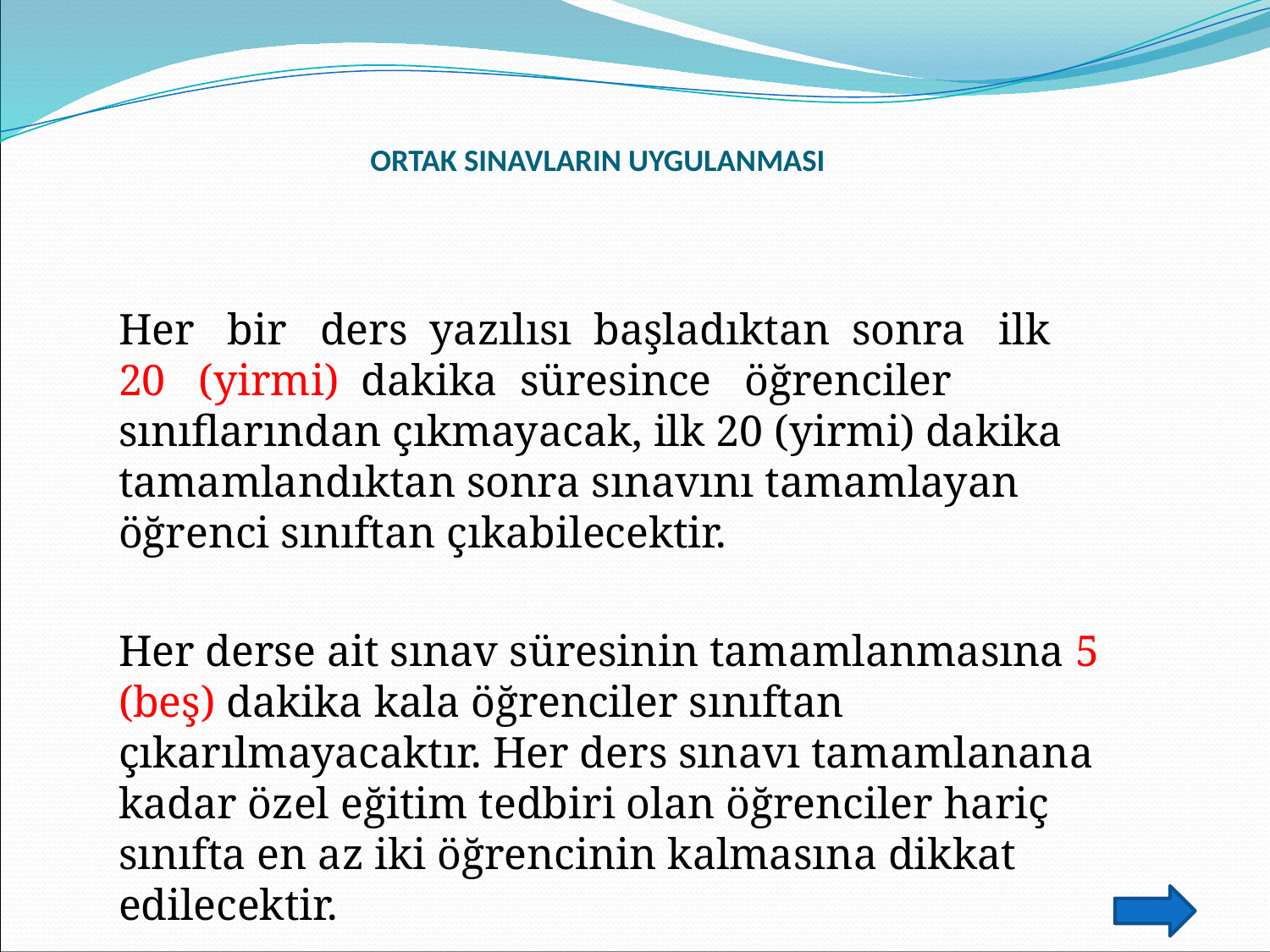

# ORTAK SINAVLARIN UYGULANMASI
Her   bir   ders  yazılısı  başladıktan  sonra   ilk   20   (yirmi)  dakika  süresince   öğrenciler sınıflarından çıkmayacak, ilk 20 (yirmi) dakika tamamlandıktan sonra sınavını tamamlayan öğrenci sınıftan çıkabilecektir.

Her derse ait sınav süresinin tamamlanmasına 5 (beş) dakika kala öğrenciler sınıftan çıkarılmayacaktır. Her ders sınavı tamamlanana kadar özel eğitim tedbiri olan öğrenciler hariç sınıfta en az iki öğrencinin kalmasına dikkat edilecektir.